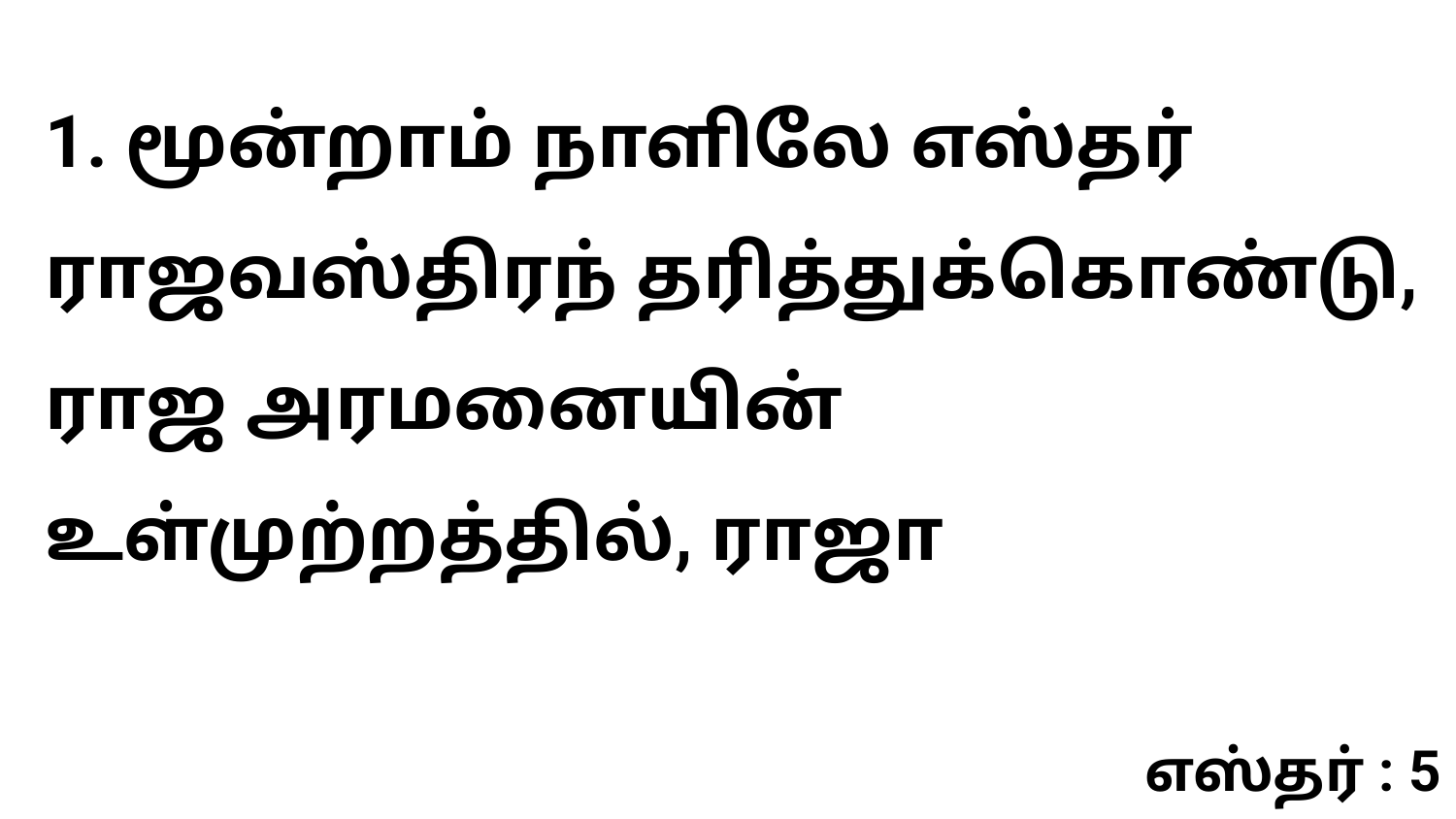

1. மூன்றாம் நாளிலே எஸ்தர் ராஜவஸ்திரந் தரித்துக்கொண்டு, ராஜ அரமனையின் உள்முற்றத்தில், ராஜா
எஸ்தர் : 5